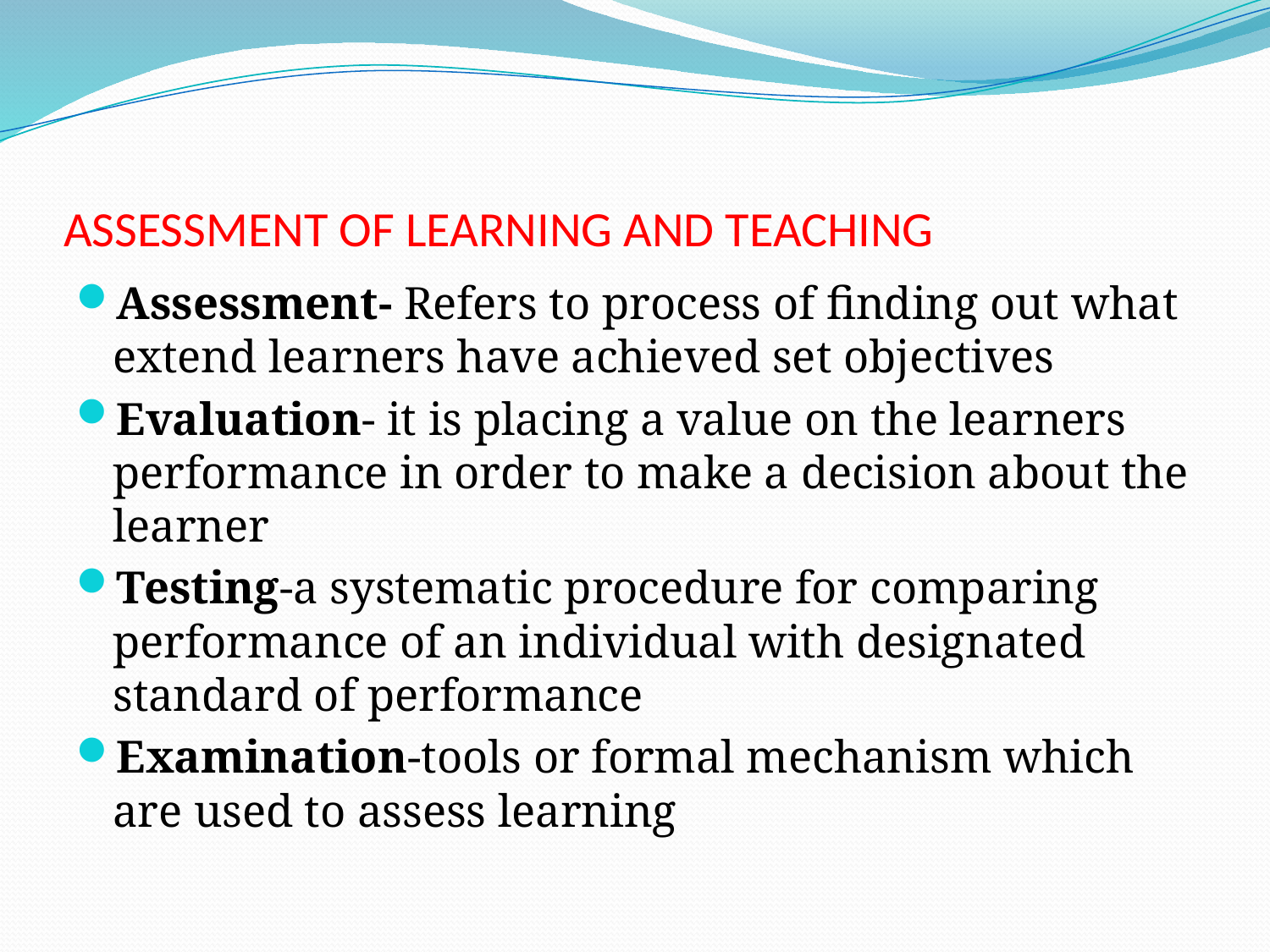

# ASSESSMENT OF LEARNING AND TEACHING
Assessment- Refers to process of finding out what extend learners have achieved set objectives
Evaluation- it is placing a value on the learners performance in order to make a decision about the learner
Testing-a systematic procedure for comparing performance of an individual with designated standard of performance
Examination-tools or formal mechanism which are used to assess learning